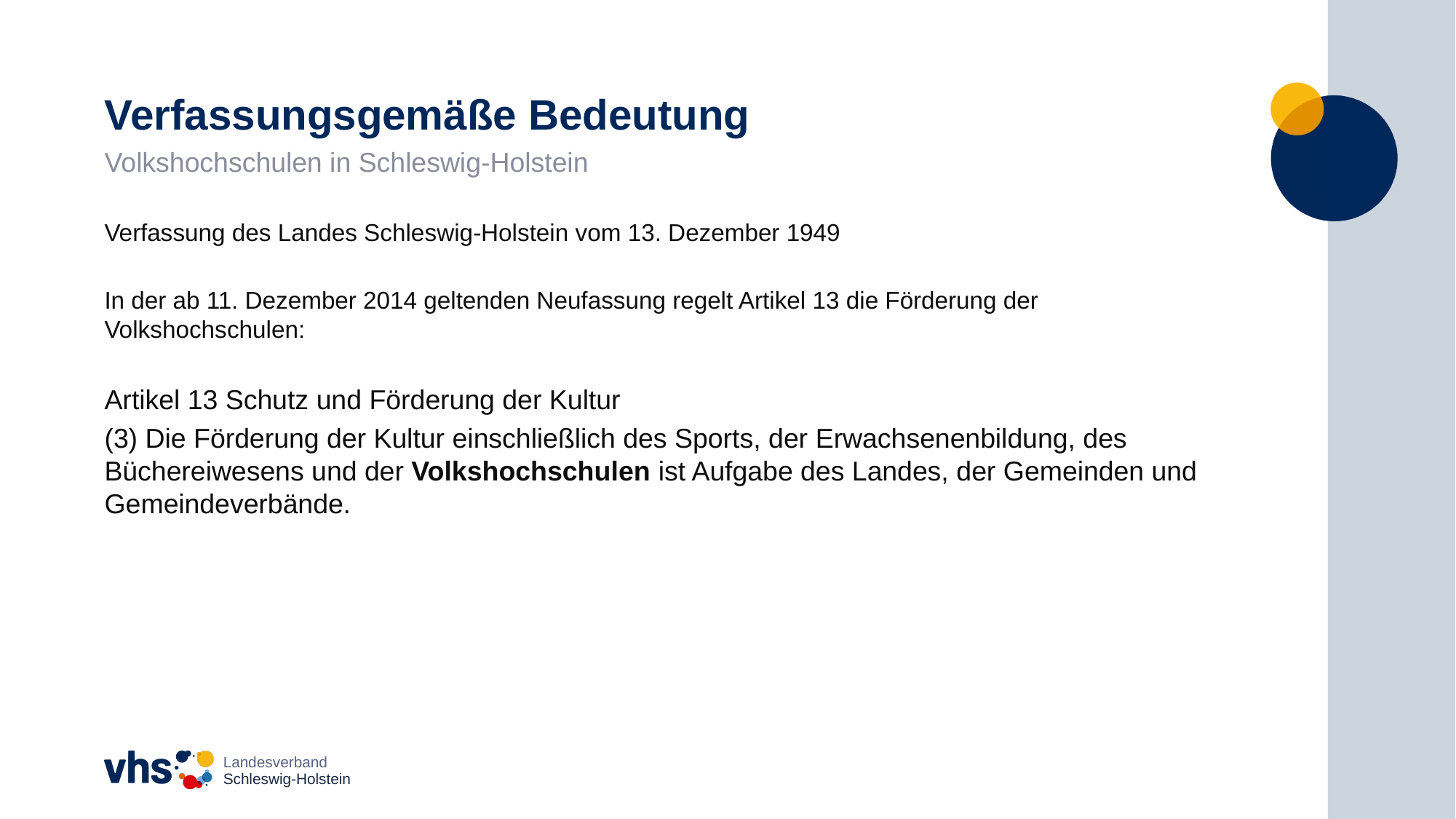

# Verfassungsgemäße Bedeutung
Volkshochschulen in Schleswig-Holstein
Verfassung des Landes Schleswig-Holstein vom 13. Dezember 1949

In der ab 11. Dezember 2014 geltenden Neufassung regelt Artikel 13 die Förderung der Volkshochschulen:

Artikel 13 Schutz und Förderung der Kultur
(3) Die Förderung der Kultur einschließlich des Sports, der Erwachsenenbildung, des Büchereiwesens und der Volkshochschulen ist Aufgabe des Landes, der Gemeinden und Gemeindeverbände.